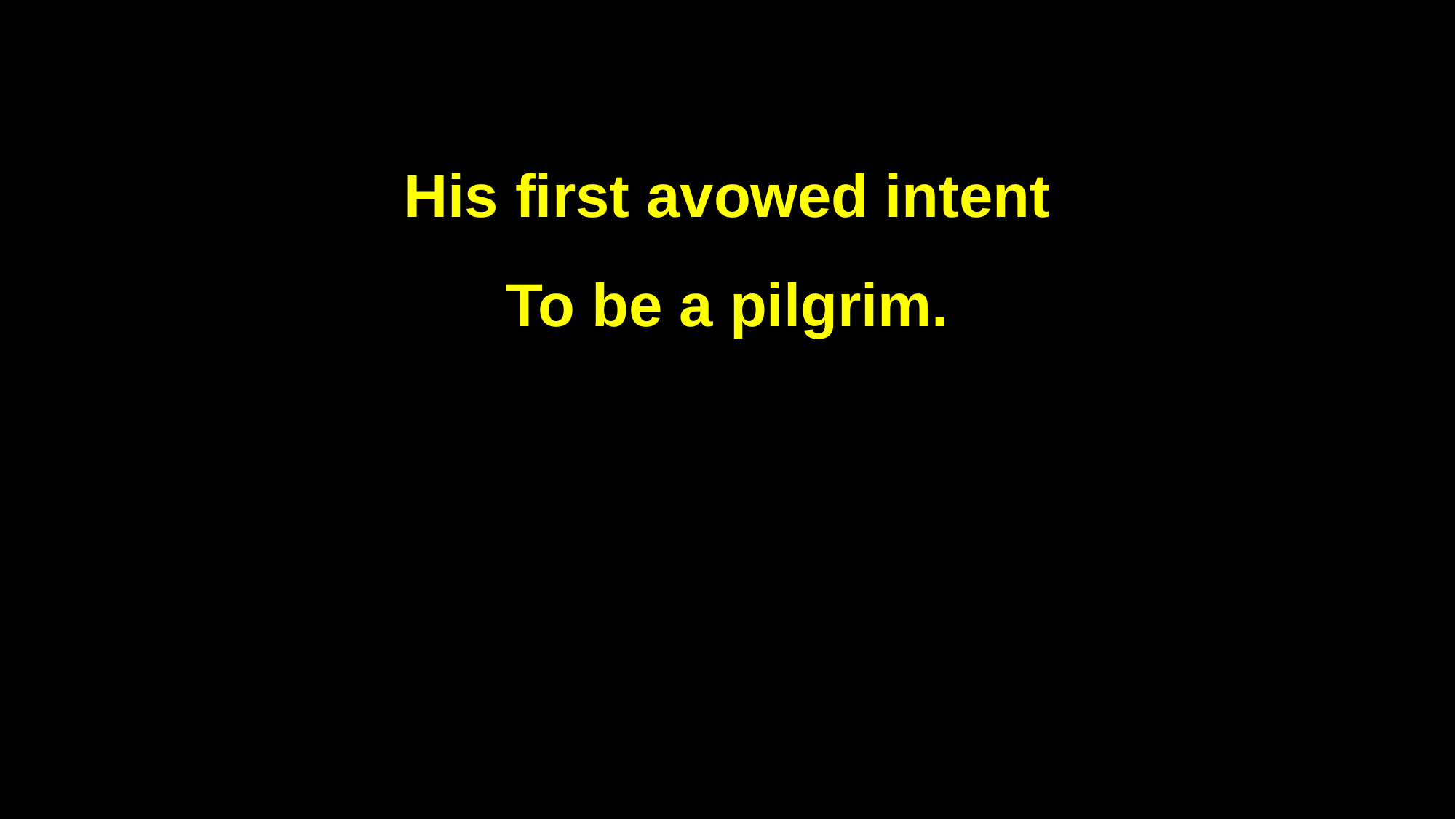

His first avowed intent
To be a pilgrim.